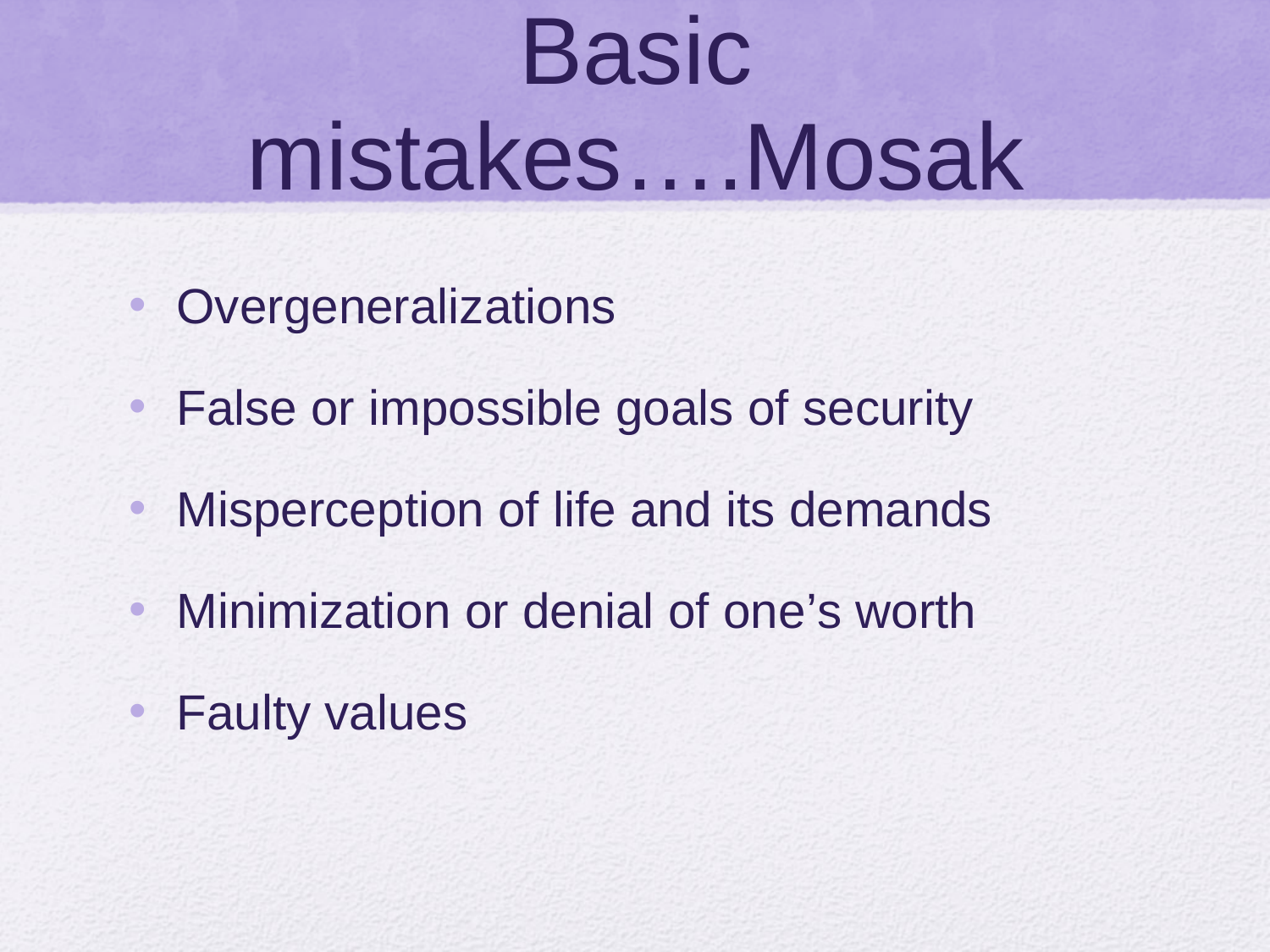

# Basic mistakes….Mosak
Overgeneralizations
False or impossible goals of security
Misperception of life and its demands
Minimization or denial of one’s worth
Faulty values